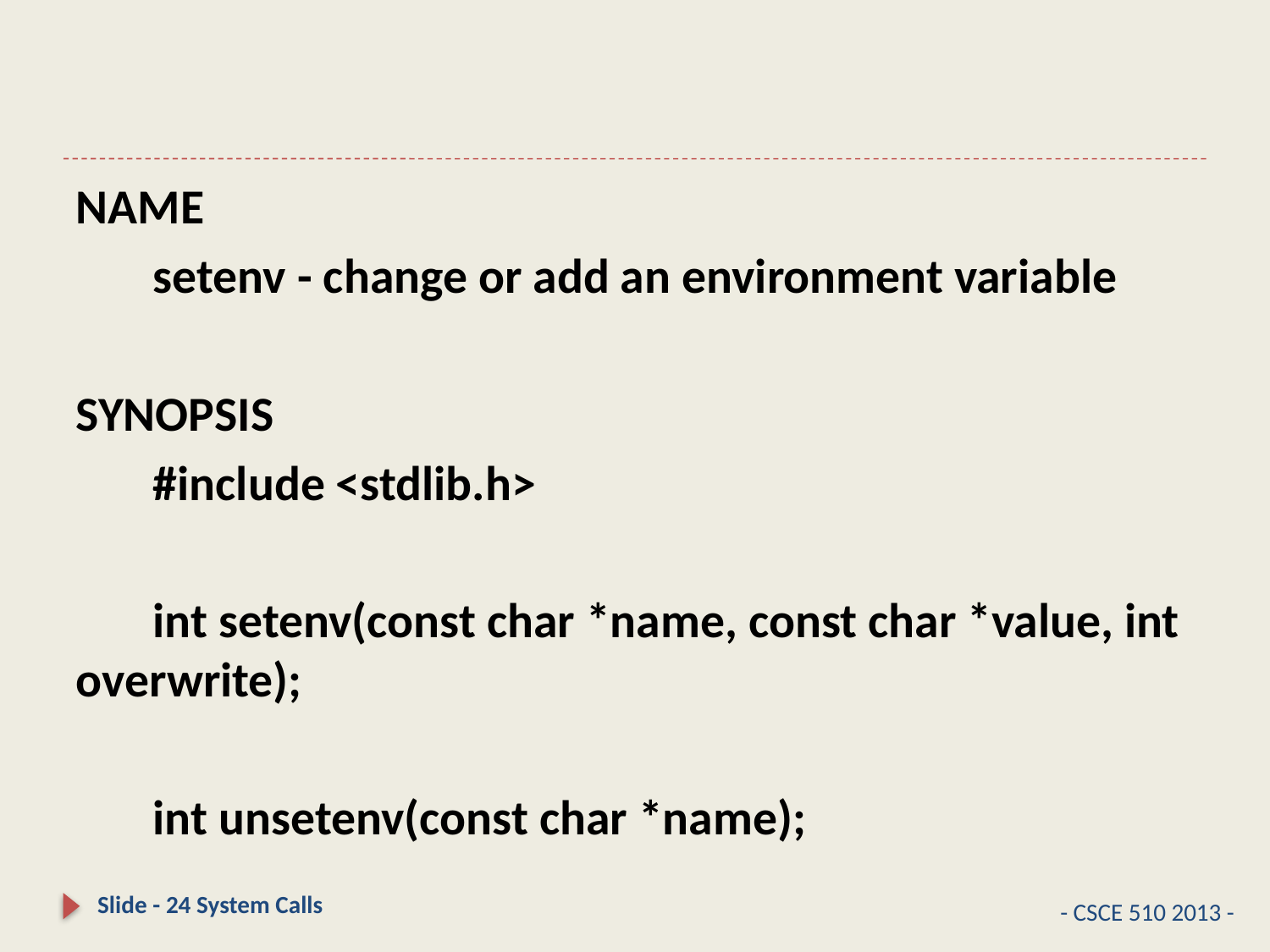

#
NAME
       setenv - change or add an environment variable

SYNOPSIS
       #include <stdlib.h>

       int setenv(const char *name, const char *value, int overwrite);

       int unsetenv(const char *name);

Slide - 24 System Calls
- CSCE 510 2013 -